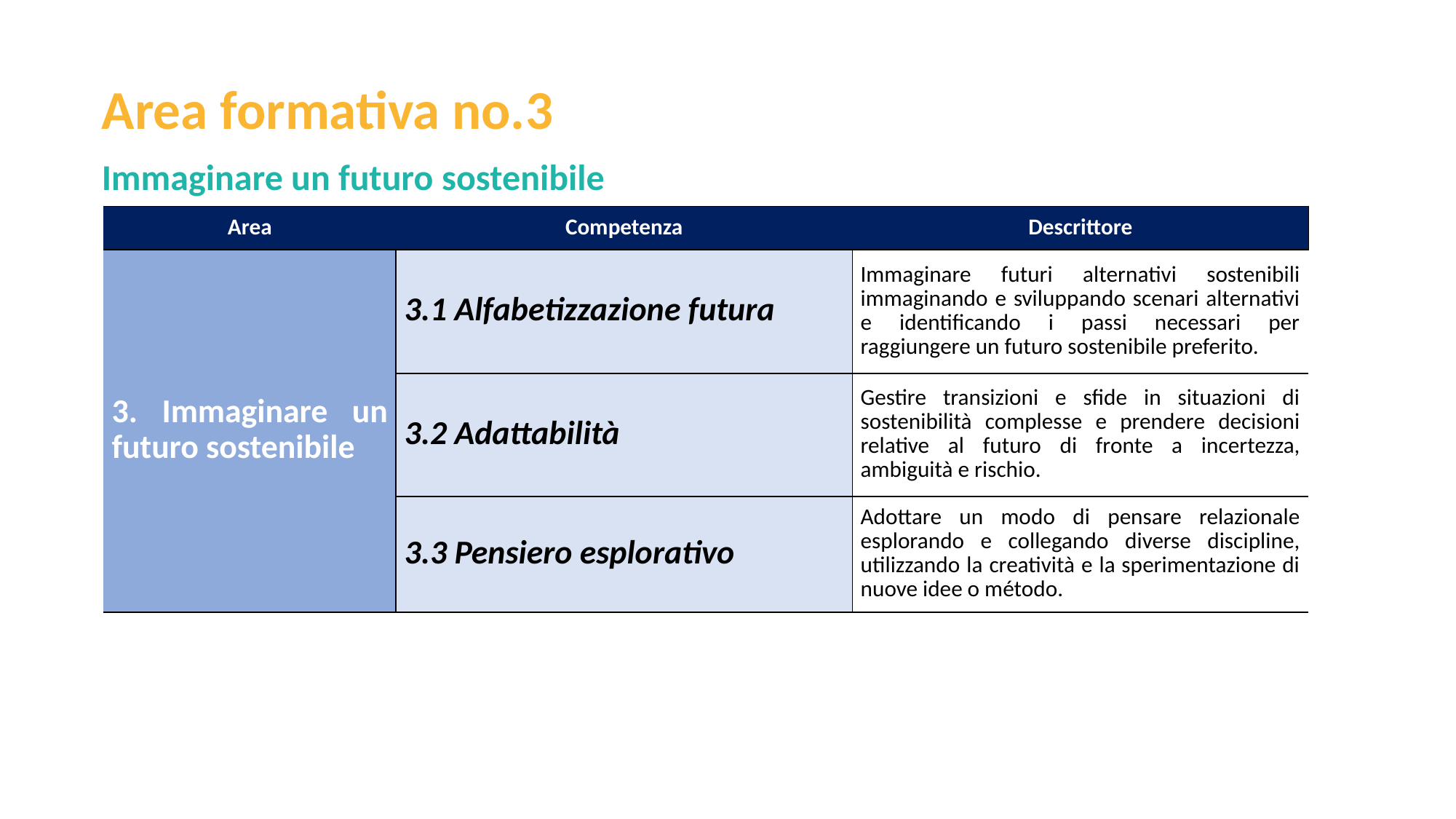

Area formativa no.3
Immaginare un futuro sostenibile
| Area | Competenza | Descrittore |
| --- | --- | --- |
| 3. Immaginare un futuro sostenibile | 3.1 Alfabetizzazione futura | Immaginare futuri alternativi sostenibili immaginando e sviluppando scenari alternativi e identificando i passi necessari per raggiungere un futuro sostenibile preferito. |
| --- | --- | --- |
|  | 3.2 Adattabilità | Gestire transizioni e sfide in situazioni di sostenibilità complesse e prendere decisioni relative al futuro di fronte a incertezza, ambiguità e rischio. |
|  | 3.3 Pensiero esplorativo | Adottare un modo di pensare relazionale esplorando e collegando diverse discipline, utilizzando la creatività e la sperimentazione di nuove idee o método. |